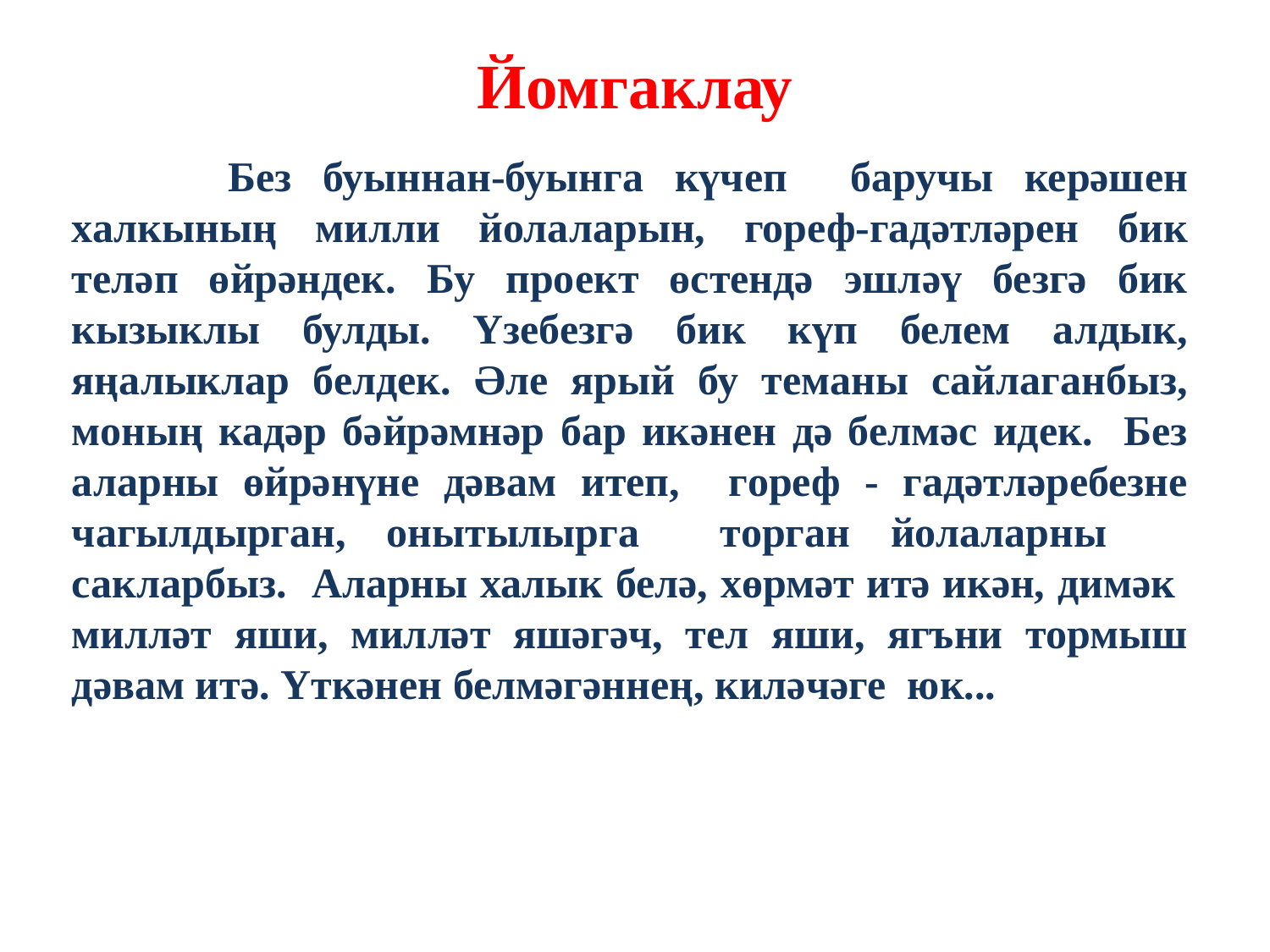

# Йомгаклау

     Без буыннан-буынга күчеп  баручы керәшен халкының милли йолаларын, гореф-гадәтләрен бик теләп өйрәндек. Бу проект өстендә эшләү безгә бик кызыклы булды. Үзебезгә бик күп белем алдык, яңалыклар белдек. Әле ярый бу теманы сайлаганбыз, моның кадәр бәйрәмнәр бар икәнен дә белмәс идек.  Без аларны өйрәнүне дәвам итеп,  гореф - гадәтләребезне чагылдырган, онытылырга  торган йолаларны   сакларбыз.  Аларны халык белә, хөрмәт итә икән, димәк  милләт яши, милләт яшәгәч, тел яши, ягъни тормыш дәвам итә. Үткәнен белмәгәннең, киләчәге  юк...